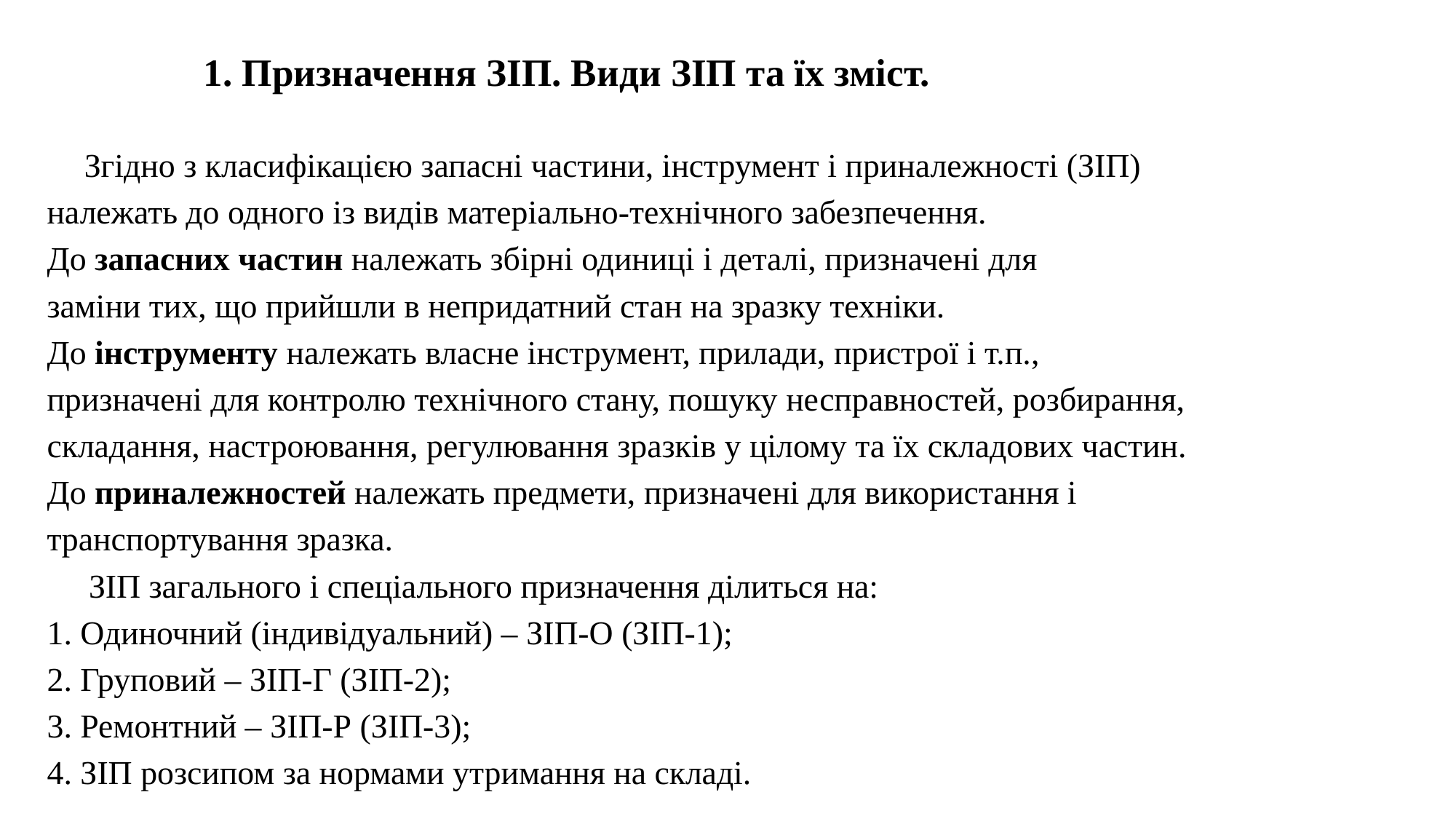

1. Призначення ЗІП. Види ЗІП та їх зміст.

     Згідно з класифікацією запасні частини, інструмент і приналежності (ЗІП)
належать до одного із видів матеріально-технічного забезпечення.
До запасних частин належать збірні одиниці і деталі, призначені для
заміни тих, що прийшли в непридатний стан на зразку техніки.
До інструменту належать власне інструмент, прилади, пристрої і т.п.,
призначені для контролю технічного стану, пошуку несправностей, розбирання,
складання, настроювання, регулювання зразків у цілому та їх складових частин.
До приналежностей належать предмети, призначені для використання і
транспортування зразка.
     ЗІП загального і спеціального призначення ділиться на:
1. Одиночний (індивідуальний) – ЗІП-О (ЗІП-1);
2. Груповий – ЗІП-Г (ЗІП-2);
3. Ремонтний – ЗІП-Р (ЗІП-3);
4. ЗІП розсипом за нормами утримання на складі.